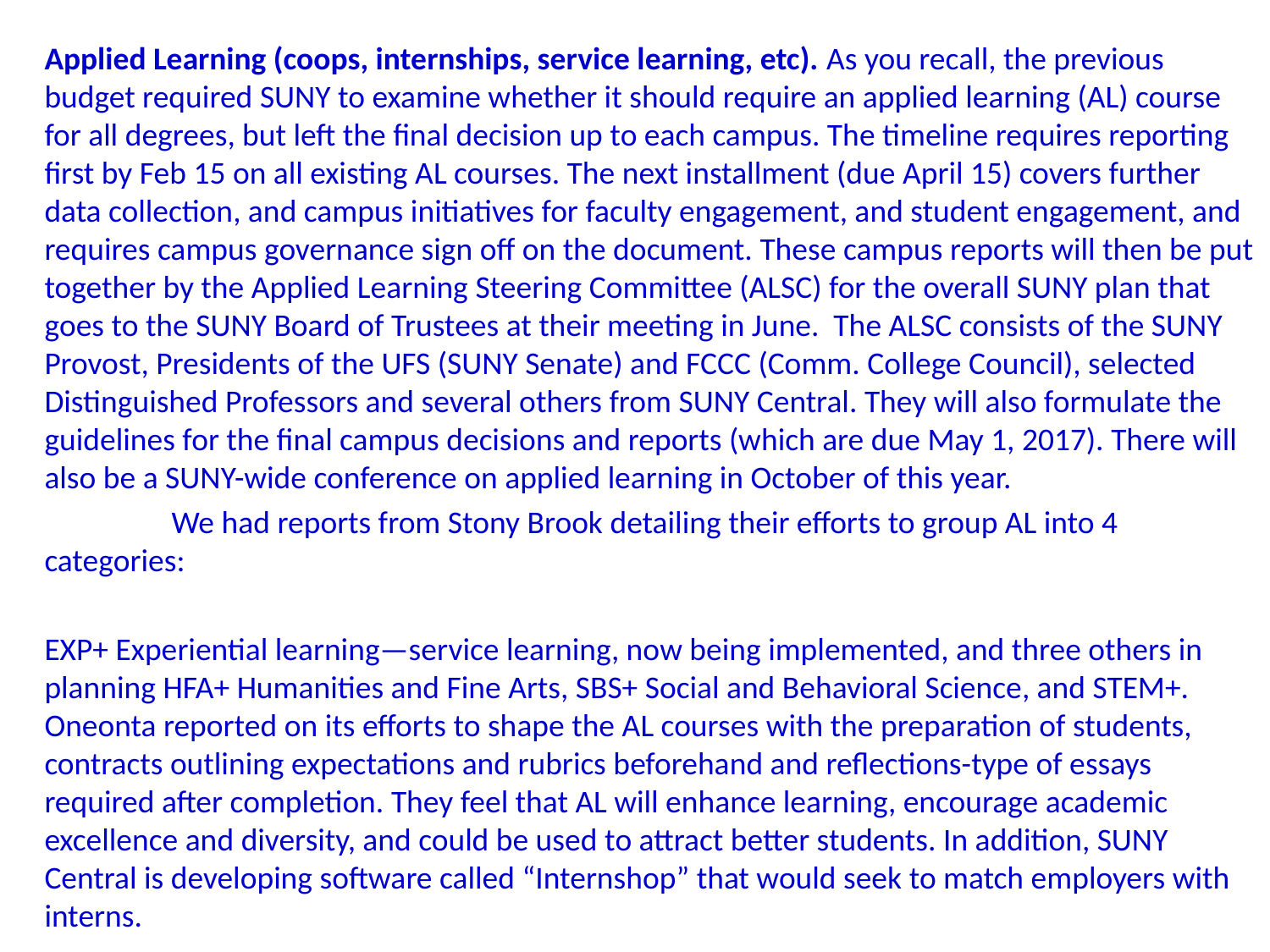

Applied Learning (coops, internships, service learning, etc). As you recall, the previous budget required SUNY to examine whether it should require an applied learning (AL) course for all degrees, but left the final decision up to each campus. The timeline requires reporting first by Feb 15 on all existing AL courses. The next installment (due April 15) covers further data collection, and campus initiatives for faculty engagement, and student engagement, and requires campus governance sign off on the document. These campus reports will then be put together by the Applied Learning Steering Committee (ALSC) for the overall SUNY plan that goes to the SUNY Board of Trustees at their meeting in June.  The ALSC consists of the SUNY Provost, Presidents of the UFS (SUNY Senate) and FCCC (Comm. College Council), selected Distinguished Professors and several others from SUNY Central. They will also formulate the guidelines for the final campus decisions and reports (which are due May 1, 2017). There will also be a SUNY-wide conference on applied learning in October of this year.
	We had reports from Stony Brook detailing their efforts to group AL into 4 categories:

EXP+ Experiential learning—service learning, now being implemented, and three others in planning HFA+ Humanities and Fine Arts, SBS+ Social and Behavioral Science, and STEM+. Oneonta reported on its efforts to shape the AL courses with the preparation of students, contracts outlining expectations and rubrics beforehand and reflections-type of essays required after completion. They feel that AL will enhance learning, encourage academic excellence and diversity, and could be used to attract better students. In addition, SUNY Central is developing software called “Internshop” that would seek to match employers with interns.